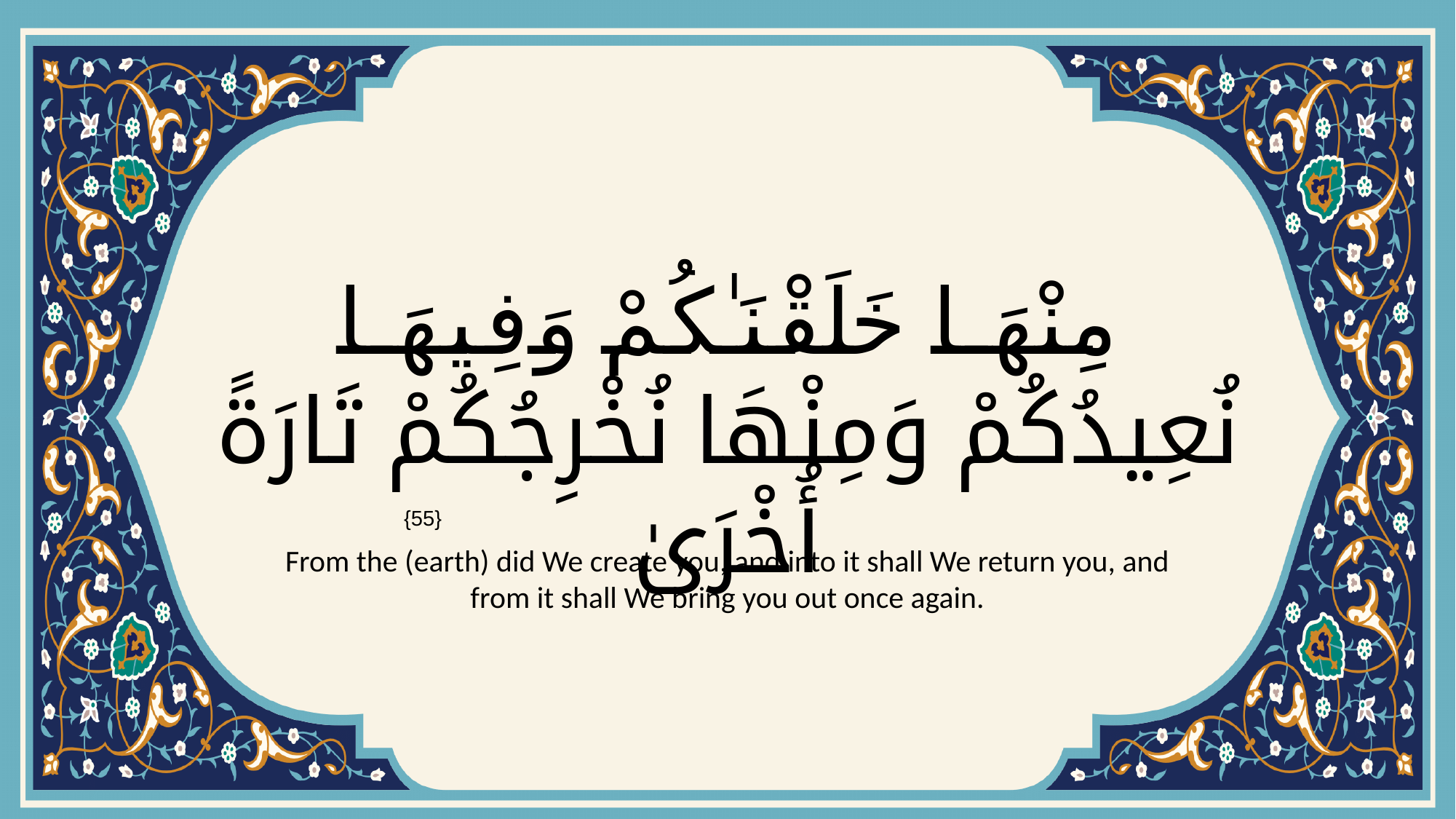

# مِنْهَا خَلَقْنَـٰكُمْ وَفِيهَا نُعِيدُكُمْ وَمِنْهَا نُخْرِجُكُمْ تَارَةً أُخْرَىٰ
{55}
From the (earth) did We create you, and into it shall We return you, and from it shall We bring you out once again.